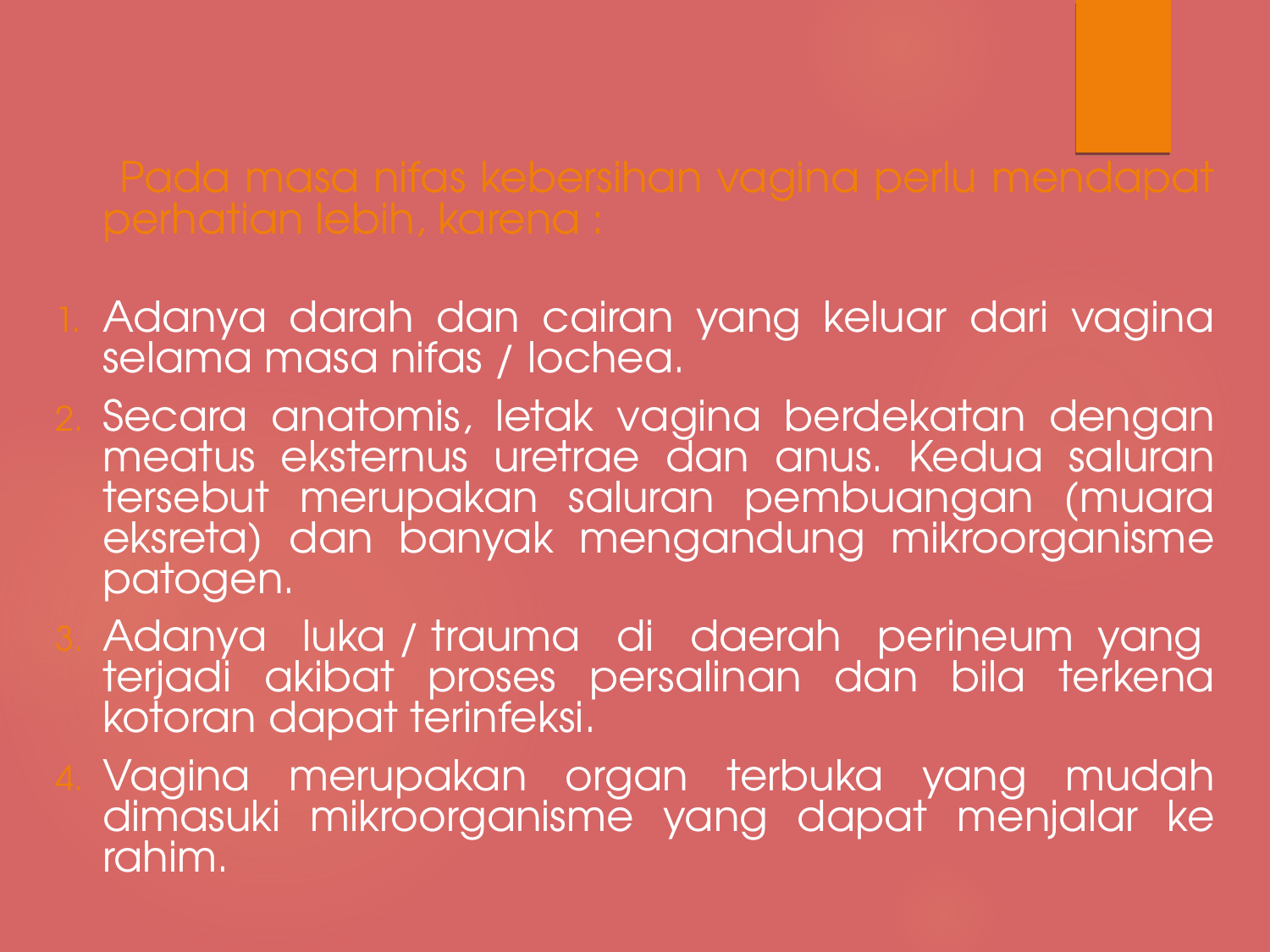

Pada masa nifas kebersihan vagina perlu mendapat perhatian lebih, karena :

Adanya darah dan cairan yang keluar dari vagina selama masa nifas / lochea.
Secara anatomis, letak vagina berdekatan dengan meatus eksternus uretrae dan anus. Kedua saluran tersebut merupakan saluran pembuangan (muara eksreta) dan banyak mengandung mikroorganisme patogen.
Adanya   luka / trauma   di   daerah   perineum  yang  terjadi akibat proses persalinan dan bila terkena kotoran dapat terinfeksi.
Vagina merupakan organ terbuka yang mudah dimasuki mikroorganisme yang dapat menjalar ke rahim.